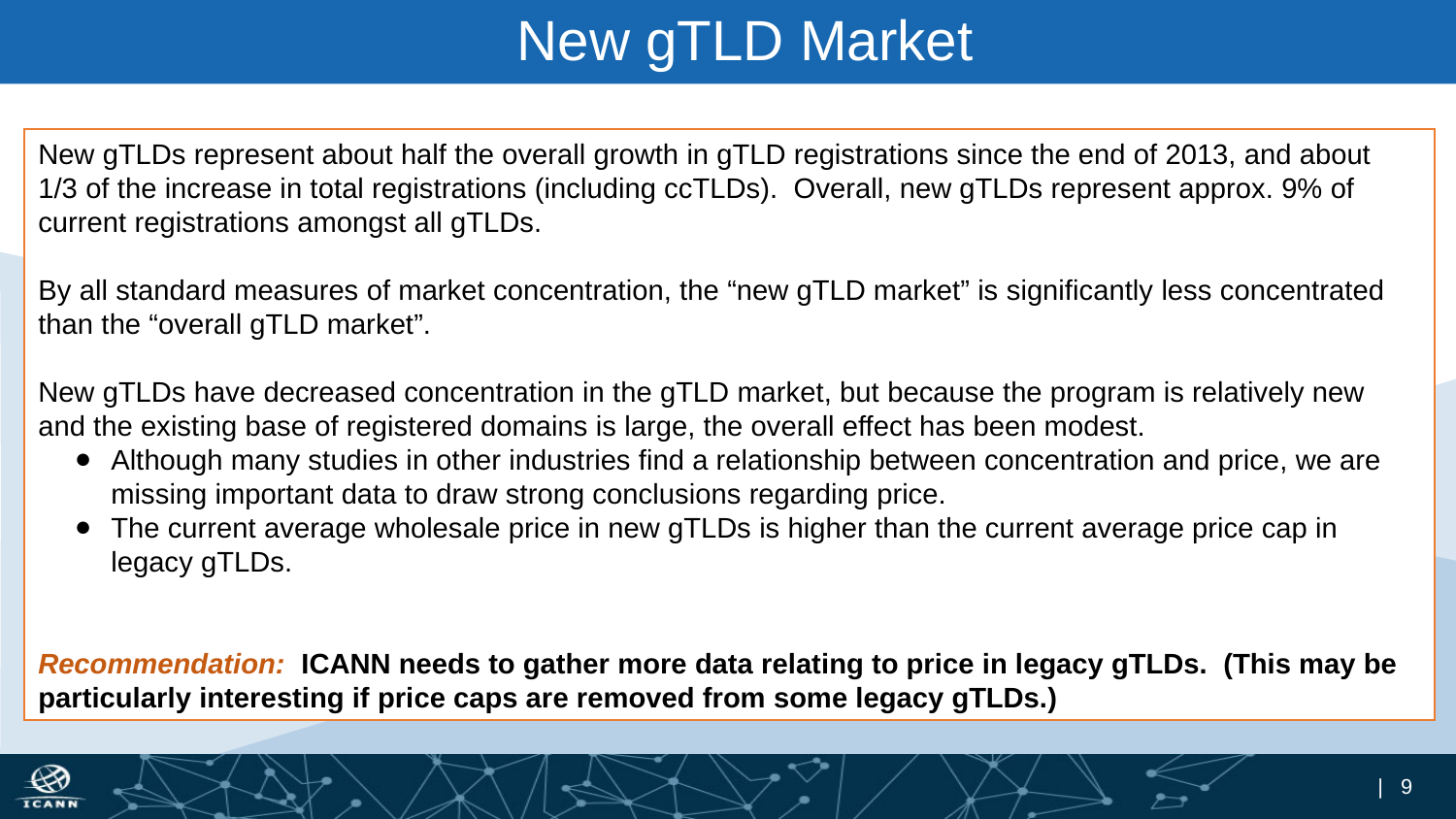

# New gTLD Market
New gTLDs represent about half the overall growth in gTLD registrations since the end of 2013, and about 1/3 of the increase in total registrations (including ccTLDs).  Overall, new gTLDs represent approx. 9% of current registrations amongst all gTLDs.

By all standard measures of market concentration, the “new gTLD market” is significantly less concentrated than the “overall gTLD market”.

New gTLDs have decreased concentration in the gTLD market, but because the program is relatively new and the existing base of registered domains is large, the overall effect has been modest.
Although many studies in other industries find a relationship between concentration and price, we are missing important data to draw strong conclusions regarding price.
The current average wholesale price in new gTLDs is higher than the current average price cap in legacy gTLDs.

Recommendation:  ICANN needs to gather more data relating to price in legacy gTLDs.  (This may be particularly interesting if price caps are removed from some legacy gTLDs.)